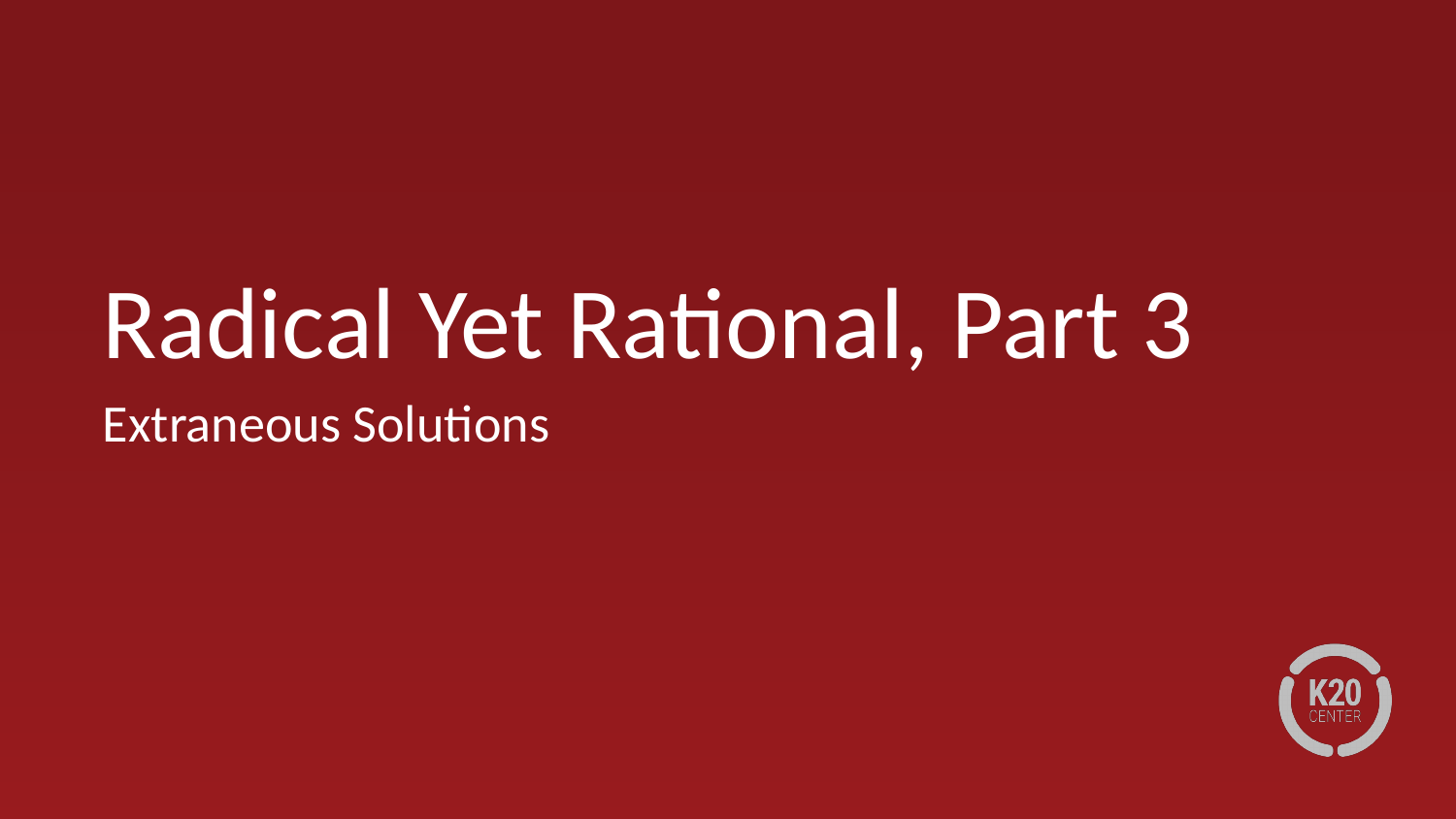

# Radical Yet Rational, Part 3
Extraneous Solutions